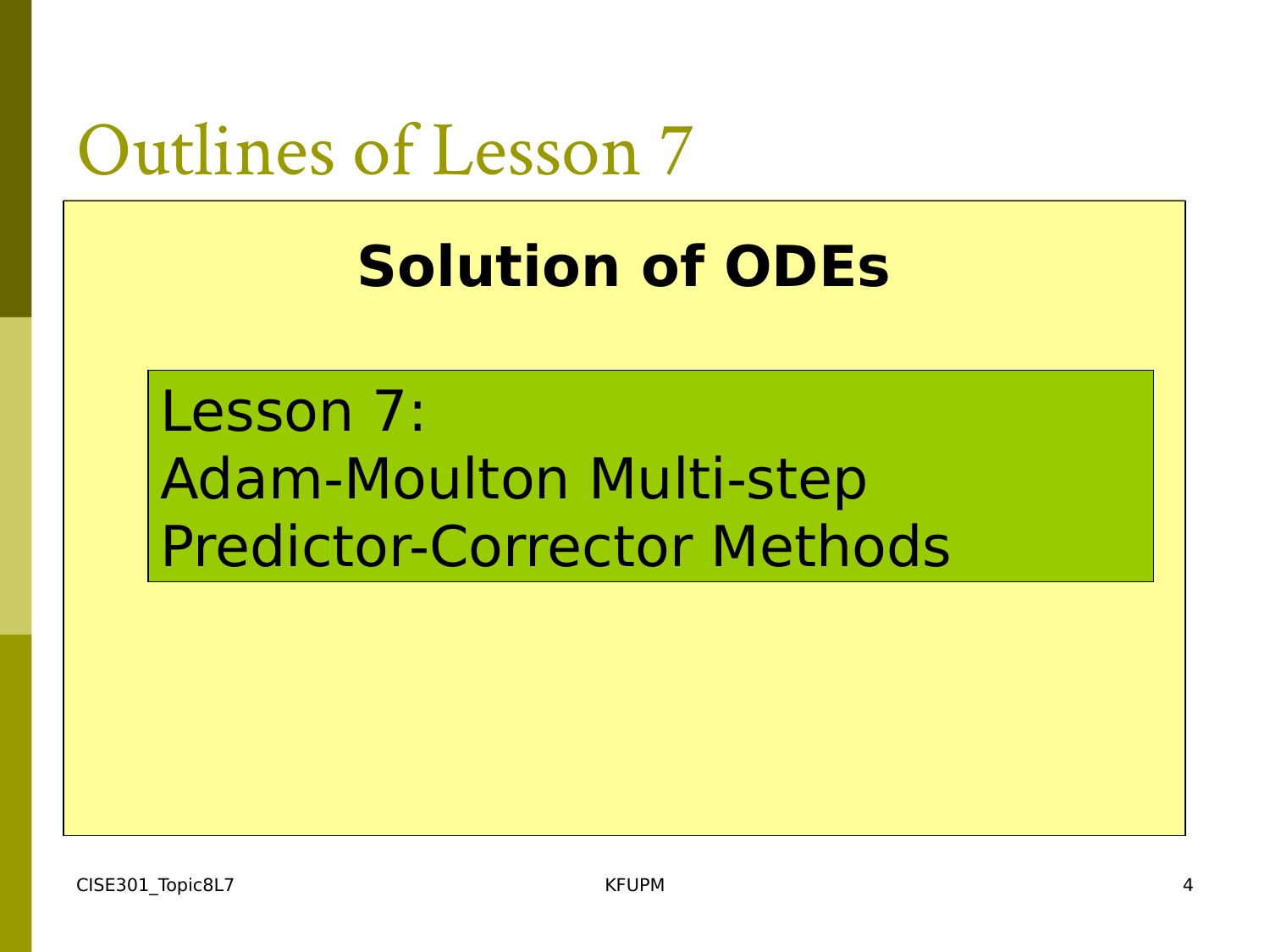

# Outlines of Lesson 7

Solution of ODEs

Lesson 7:
Adam-Moulton Multi-step
Predictor-Corrector Methods
CISE301_Topic8L7
KFUPM
4